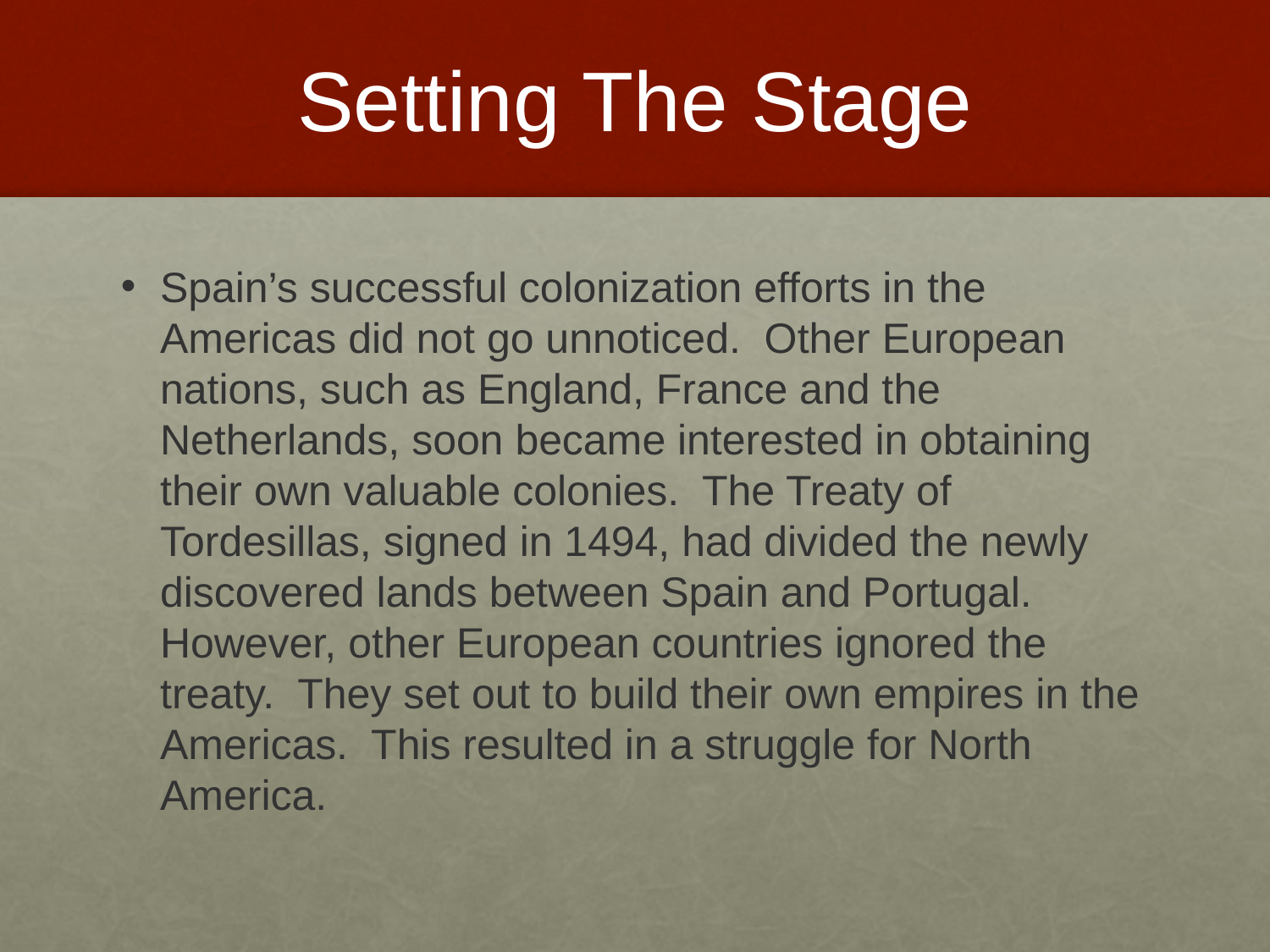

# Setting The Stage
Spain’s successful colonization efforts in the Americas did not go unnoticed.  Other European nations, such as England, France and the Netherlands, soon became interested in obtaining their own valuable colonies.  The Treaty of Tordesillas, signed in 1494, had divided the newly discovered lands between Spain and Portugal.  However, other European countries ignored the treaty.  They set out to build their own empires in the Americas.  This resulted in a struggle for North America.